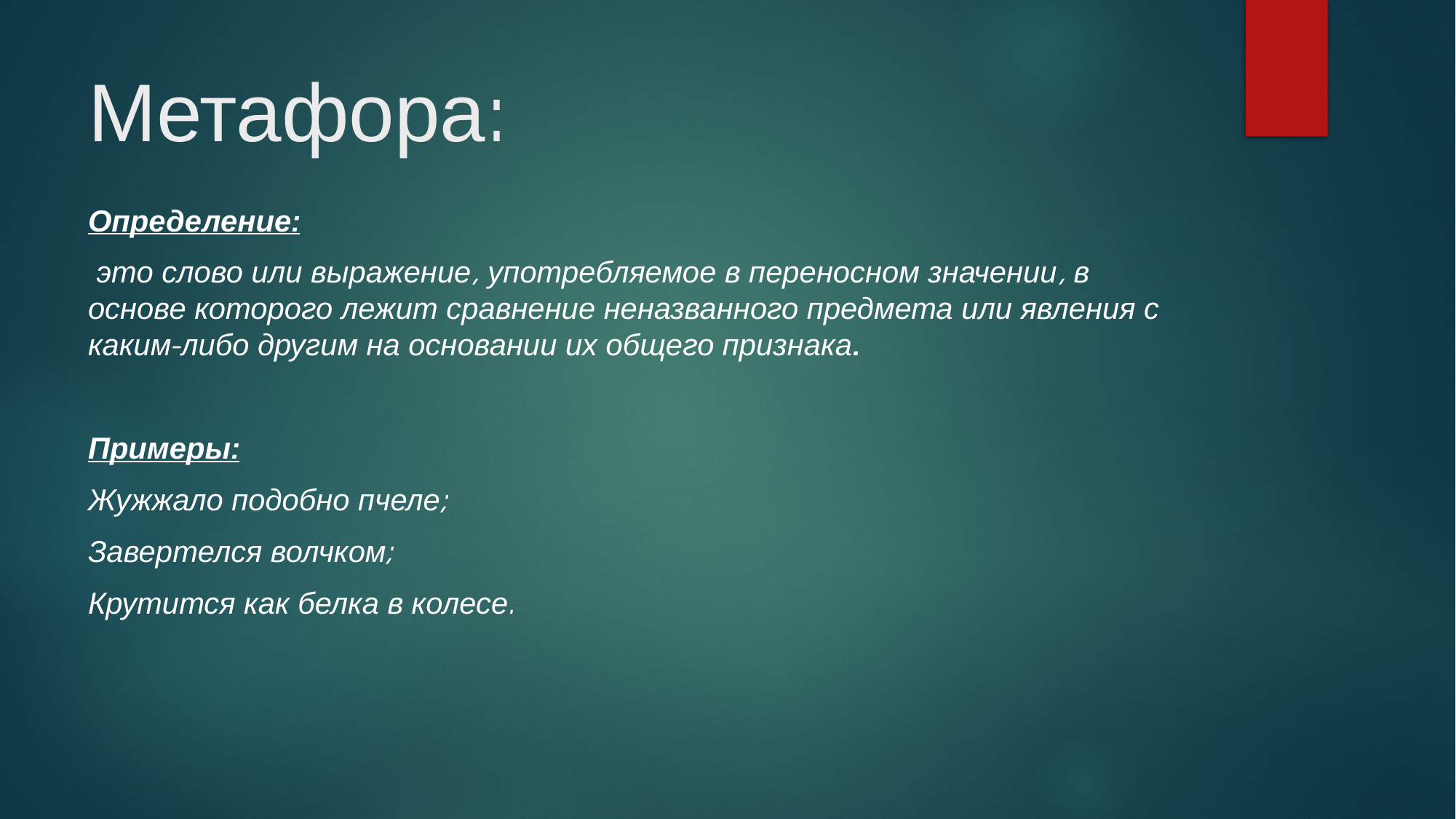

# Метафора:
Определение:
 это слово или выражение, употребляемое в переносном значении, в основе которого лежит сравнение неназванного предмета или явления с каким-либо другим на основании их общего признака.

Примеры:
Жужжало подобно пчеле;
Завертелся волчком;
Крутится как белка в колесе.